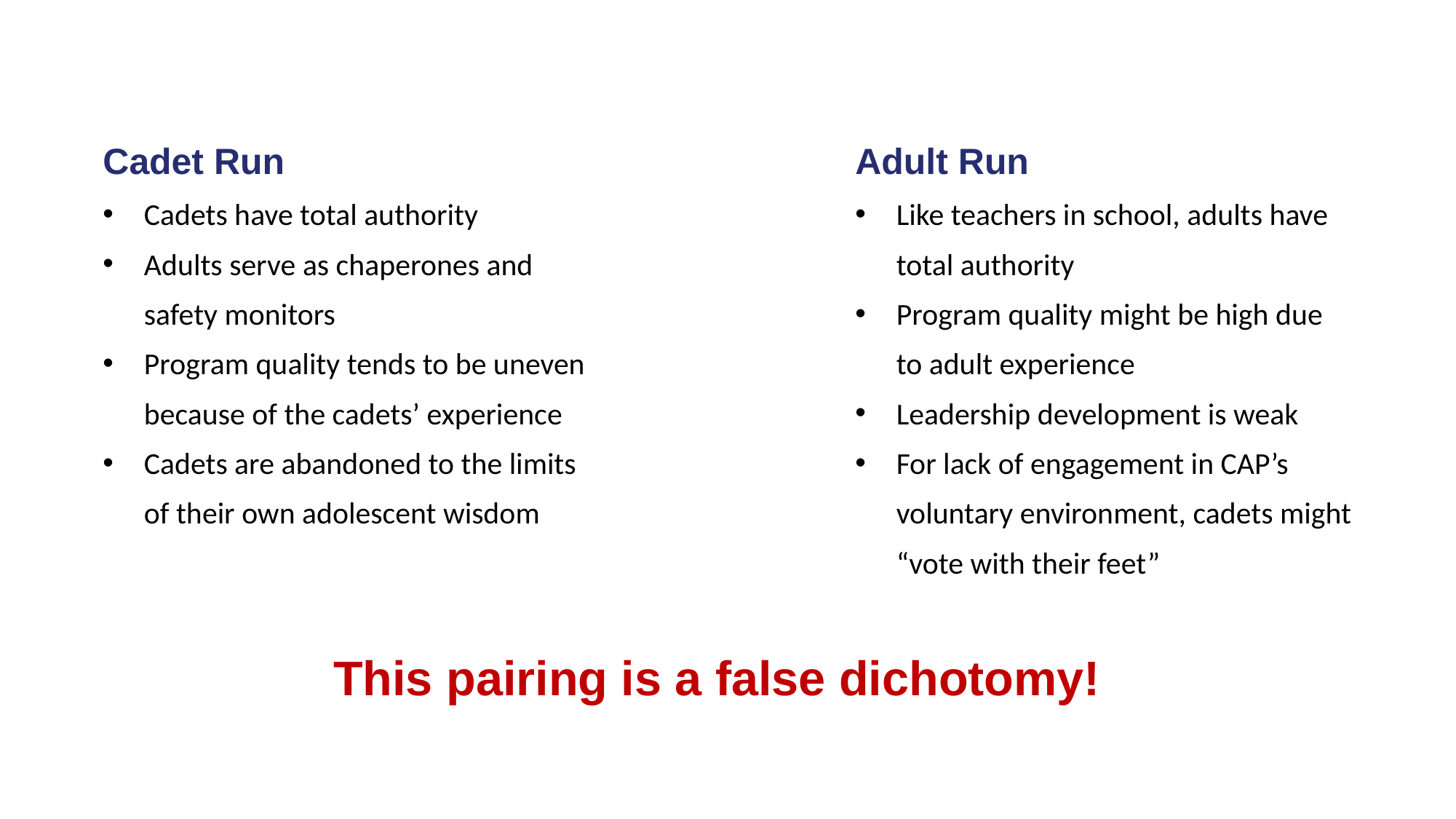

Cadet Run
Cadets have total authority
Adults serve as chaperones and
safety monitors
Program quality tends to be uneven because of the cadets’ experience
Cadets are abandoned to the limits of their own adolescent wisdom
Adult Run
Like teachers in school, adults have total authority
Program quality might be high due to adult experience
Leadership development is weak
For lack of engagement in CAP’s voluntary environment, cadets might “vote with their feet”
This pairing is a false dichotomy!